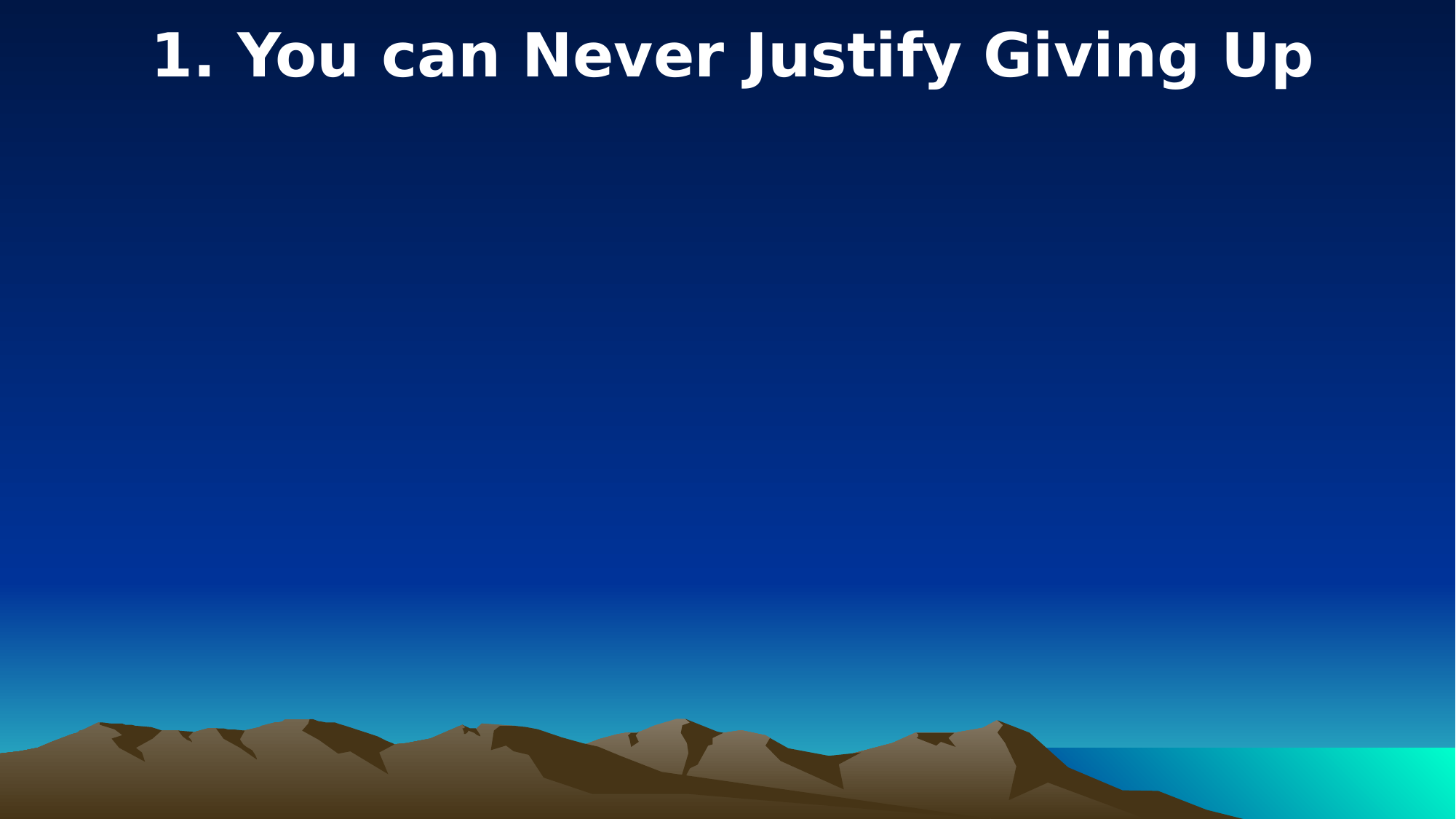

1. You can Never Justify Giving Up